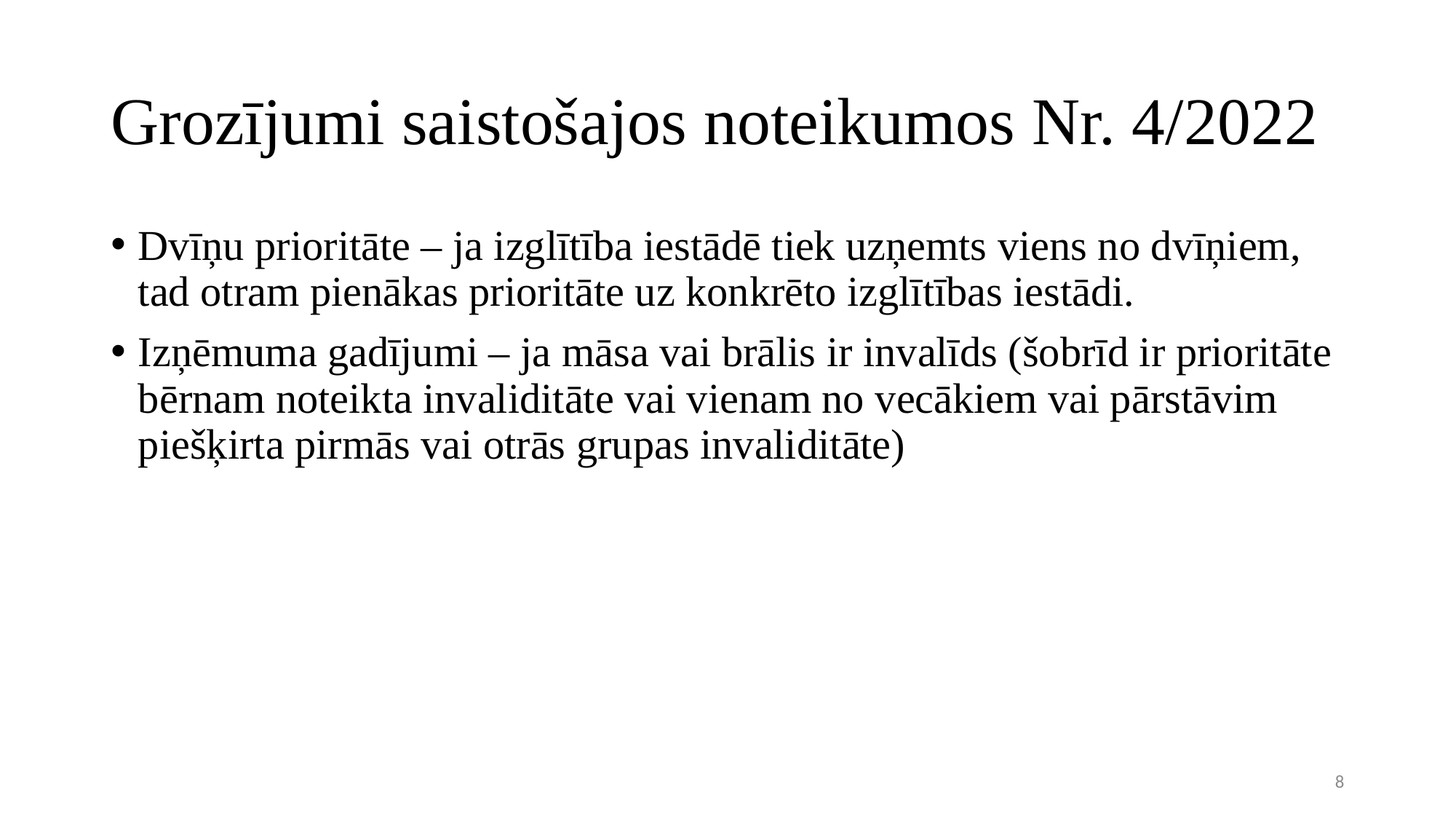

# Grozījumi saistošajos noteikumos Nr. 4/2022
Dvīņu prioritāte – ja izglītība iestādē tiek uzņemts viens no dvīņiem, tad otram pienākas prioritāte uz konkrēto izglītības iestādi.
Izņēmuma gadījumi – ja māsa vai brālis ir invalīds (šobrīd ir prioritāte bērnam noteikta invaliditāte vai vienam no vecākiem vai pārstāvim piešķirta pirmās vai otrās grupas invaliditāte)

8